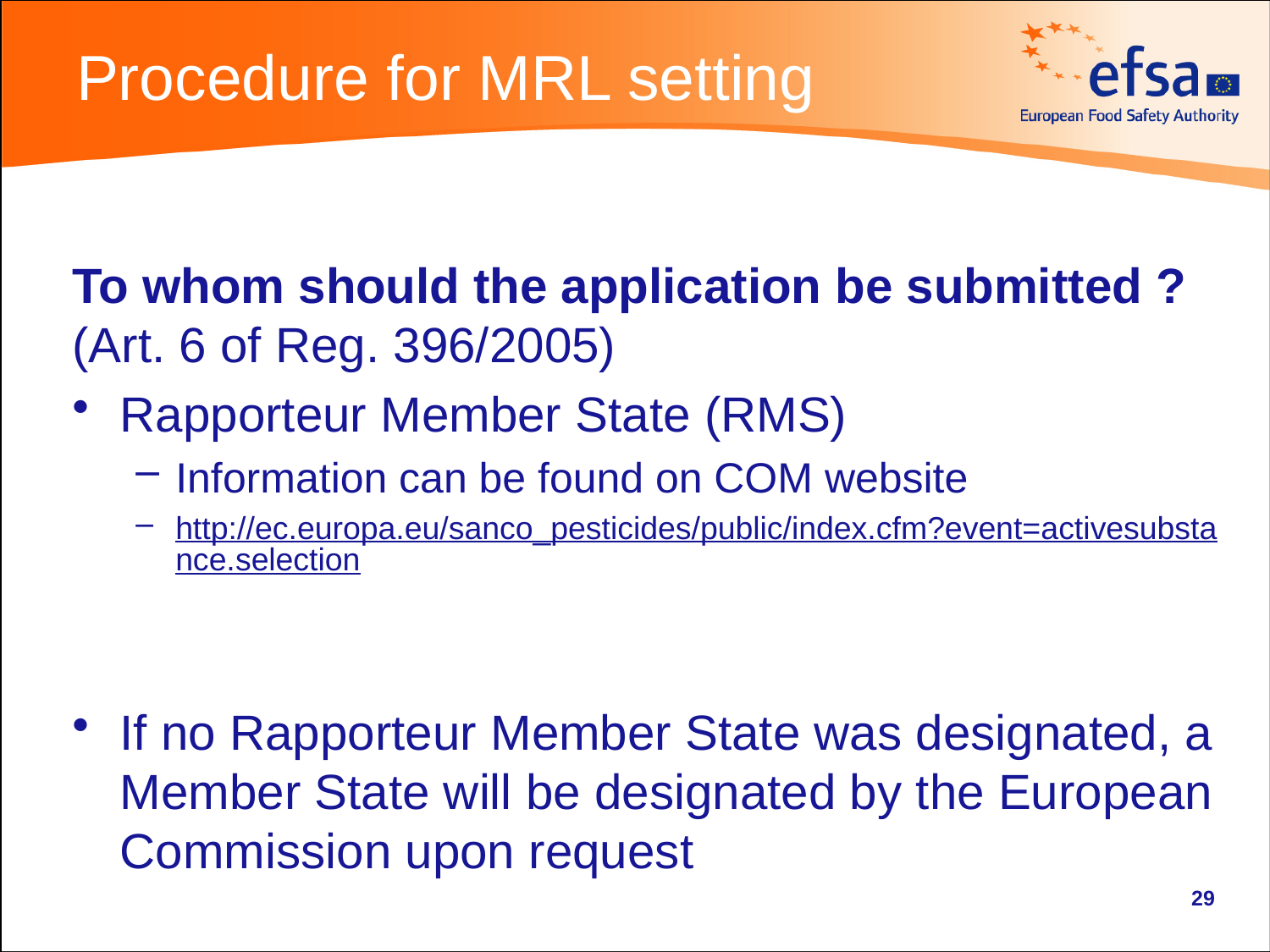

# Procedure for MRL setting
To whom should the application be submitted ?
(Art. 6 of Reg. 396/2005)
Rapporteur Member State (RMS)
Information can be found on COM website
http://ec.europa.eu/sanco_pesticides/public/index.cfm?event=activesubstance.selection

If no Rapporteur Member State was designated, a Member State will be designated by the European Commission upon request
29